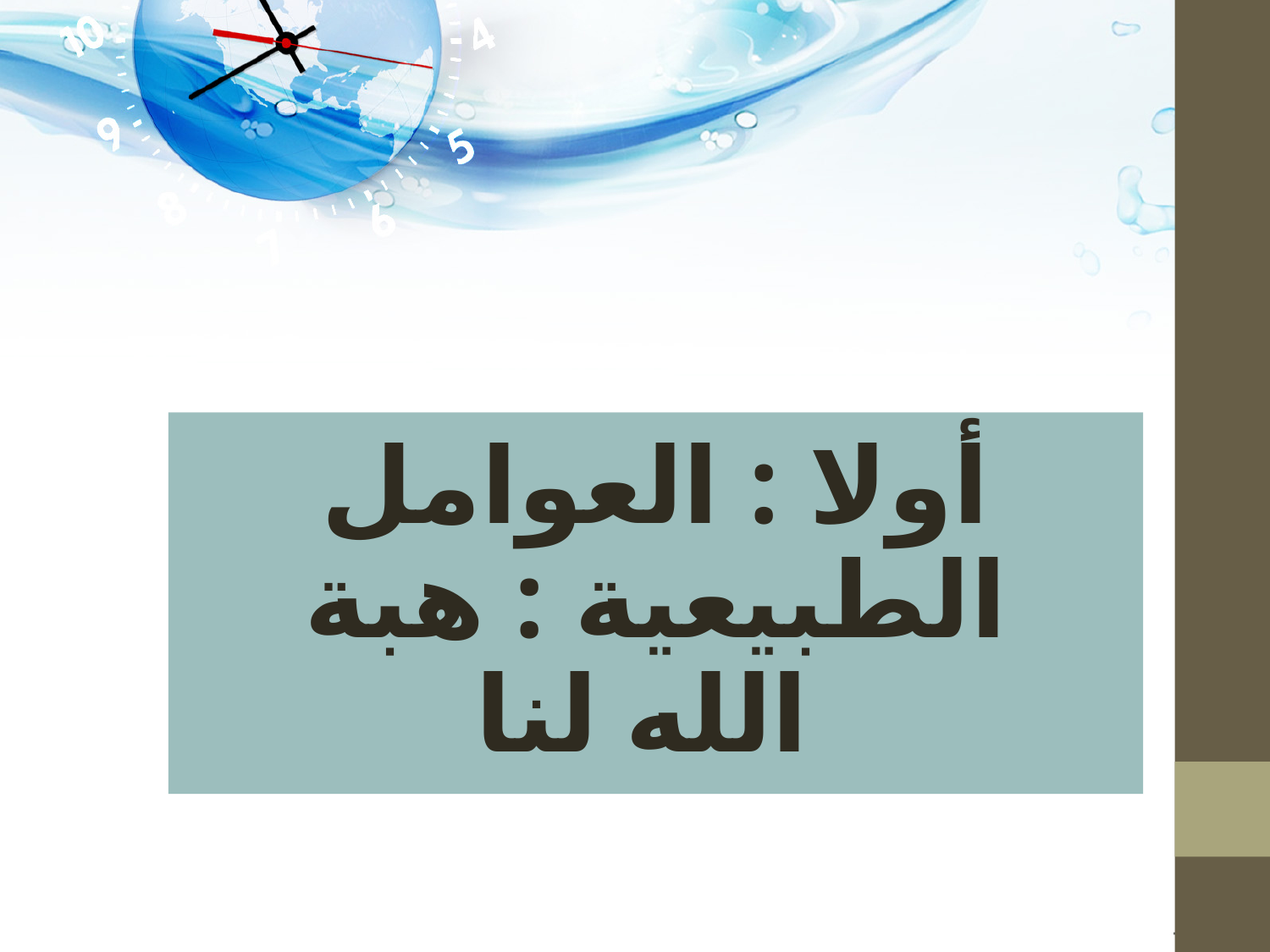

أولا : العوامل الطبيعية : هبة الله لنا